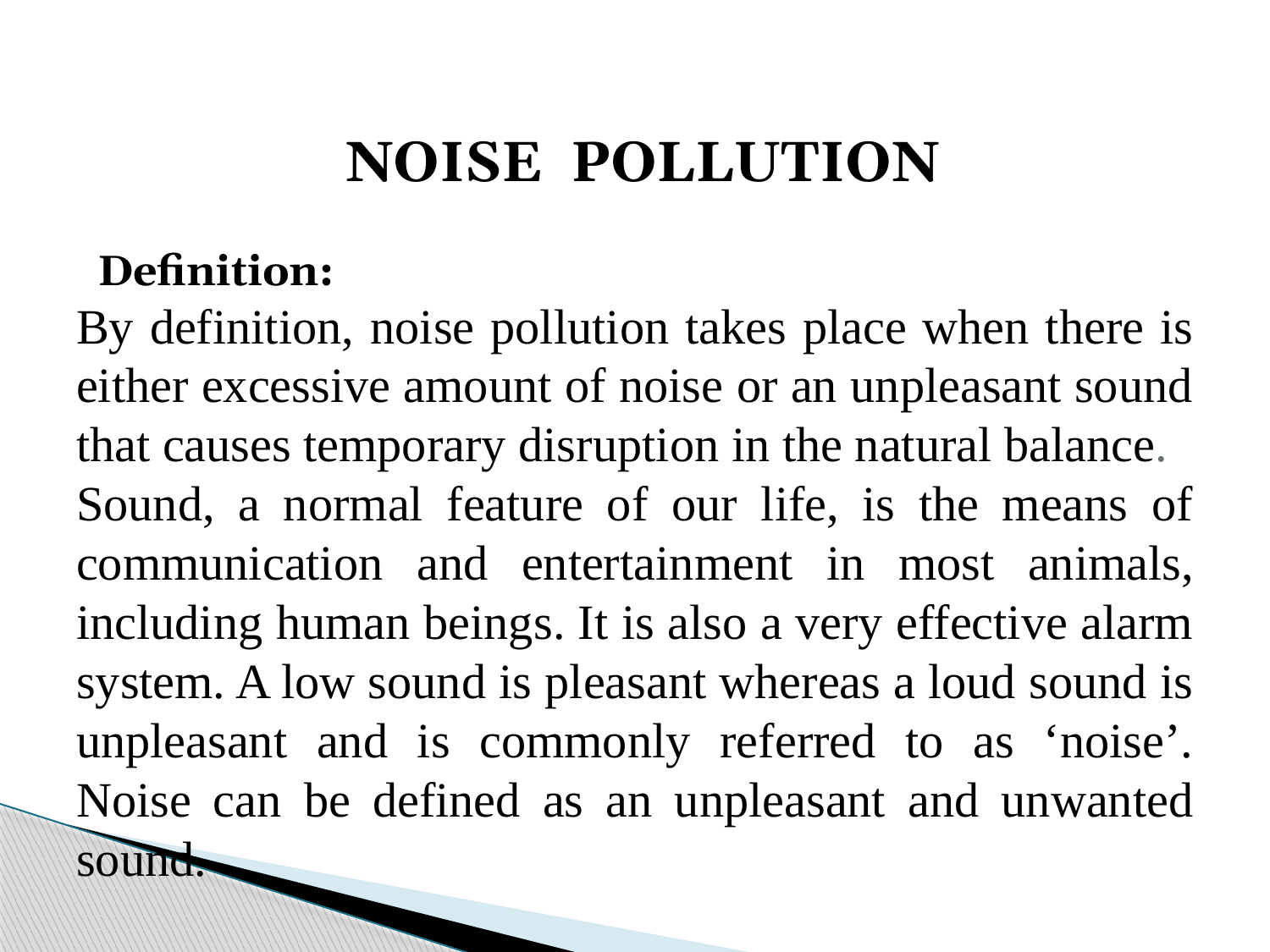

NOISE  POLLUTION

  Definition:
By definition, noise pollution takes place when there is either excessive amount of noise or an unpleasant sound that causes temporary disruption in the natural balance.
Sound, a normal feature of our life, is the means of communication and enter­tainment in most animals, including human beings. It is also a very effective alarm system. A low sound is pleasant whereas a loud sound is unpleasant and is commonly referred to as ‘noise’. Noise can be defined as an unpleasant and unwanted sound.